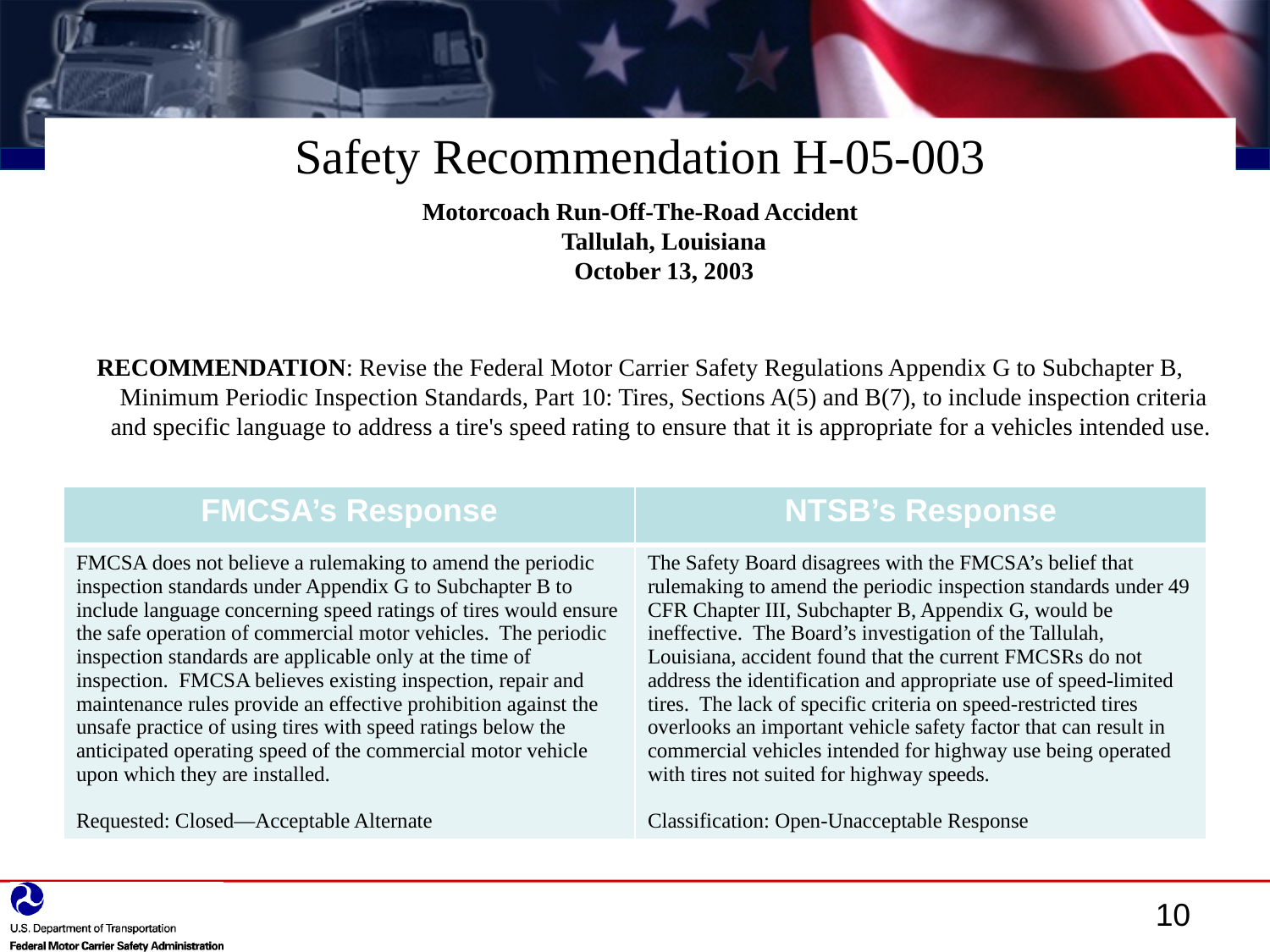

Safety Recommendation H-05-003
Motorcoach Run-Off-The-Road Accident
Tallulah, Louisiana
October 13, 2003

RECOMMENDATION: Revise the Federal Motor Carrier Safety Regulations Appendix G to Subchapter B, Minimum Periodic Inspection Standards, Part 10: Tires, Sections A(5) and B(7), to include inspection criteria and specific language to address a tire's speed rating to ensure that it is appropriate for a vehicles intended use.

| FMCSA’s Response | NTSB’s Response |
| --- | --- |
| FMCSA does not believe a rulemaking to amend the periodic inspection standards under Appendix G to Subchapter B to include language concerning speed ratings of tires would ensure the safe operation of commercial motor vehicles. The periodic inspection standards are applicable only at the time of inspection. FMCSA believes existing inspection, repair and maintenance rules provide an effective prohibition against the unsafe practice of using tires with speed ratings below the anticipated operating speed of the commercial motor vehicle upon which they are installed. Requested: Closed—Acceptable Alternate | The Safety Board disagrees with the FMCSA’s belief that rulemaking to amend the periodic inspection standards under 49 CFR Chapter III, Subchapter B, Appendix G, would be ineffective. The Board’s investigation of the Tallulah, Louisiana, accident found that the current FMCSRs do not address the identification and appropriate use of speed-limited tires. The lack of specific criteria on speed-restricted tires overlooks an important vehicle safety factor that can result in commercial vehicles intended for highway use being operated with tires not suited for highway speeds. Classification: Open-Unacceptable Response |